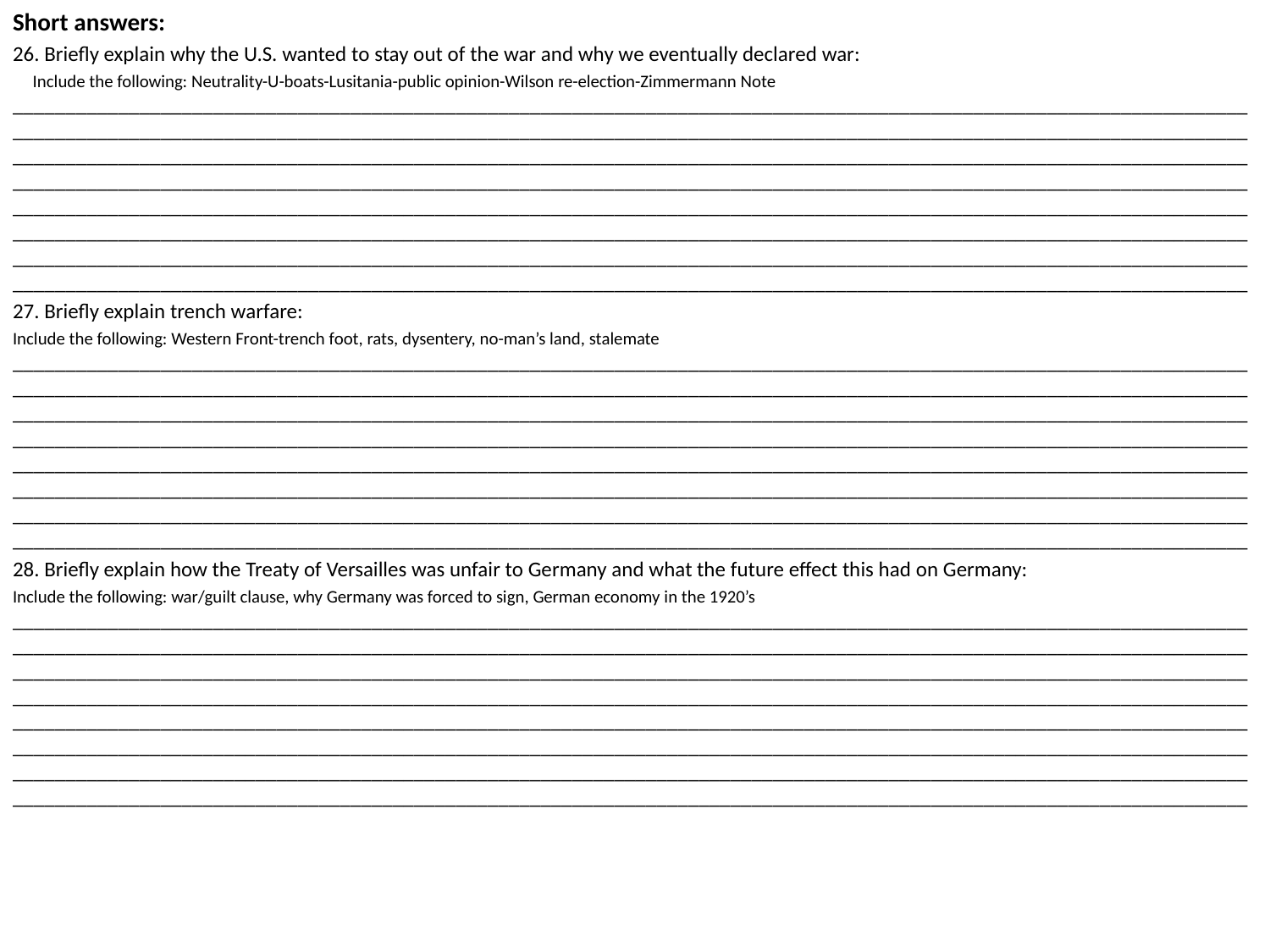

Short answers:
26. Briefly explain why the U.S. wanted to stay out of the war and why we eventually declared war:
     Include the following: Neutrality-U-boats-Lusitania-public opinion-Wilson re-election-Zimmermann Note ________________________________________________________________________________________________________________________________________________________________________________________________________________________________________________________________________________________________________________________________________________________________________________________________________________________________________________________________________________________________________________________________________________________________________________________________________________________________________________________________________________________________________________________________________________________________________________________________________________________________________________________________________________________________________________________________________________________________________
27. Briefly explain trench warfare:
Include the following: Western Front-trench foot, rats, dysentery, no-man’s land, stalemate  ________________________________________________________________________________________________________________________________________________________________________________________________________________________________________________________________________________________________________________________________________________________________________________________________________________________________________________________________________________________________________________________________________________________________________________________________________________________________________________________________________________________________________________________________________________________________________________________________________________________________________________________________________________________________________________________________________________________________________
28. Briefly explain how the Treaty of Versailles was unfair to Germany and what the future effect this had on Germany:
Include the following: war/guilt clause, why Germany was forced to sign, German economy in the 1920’s ________________________________________________________________________________________________________________________________________________________________________________________________________________________________________________________________________________________________________________________________________________________________________________________________________________________________________________________________________________________________________________________________________________________________________________________________________________________________________________________________________________________________________________________________________________________________________________________________________________________________________________________________________________________________________________________________________________________________________